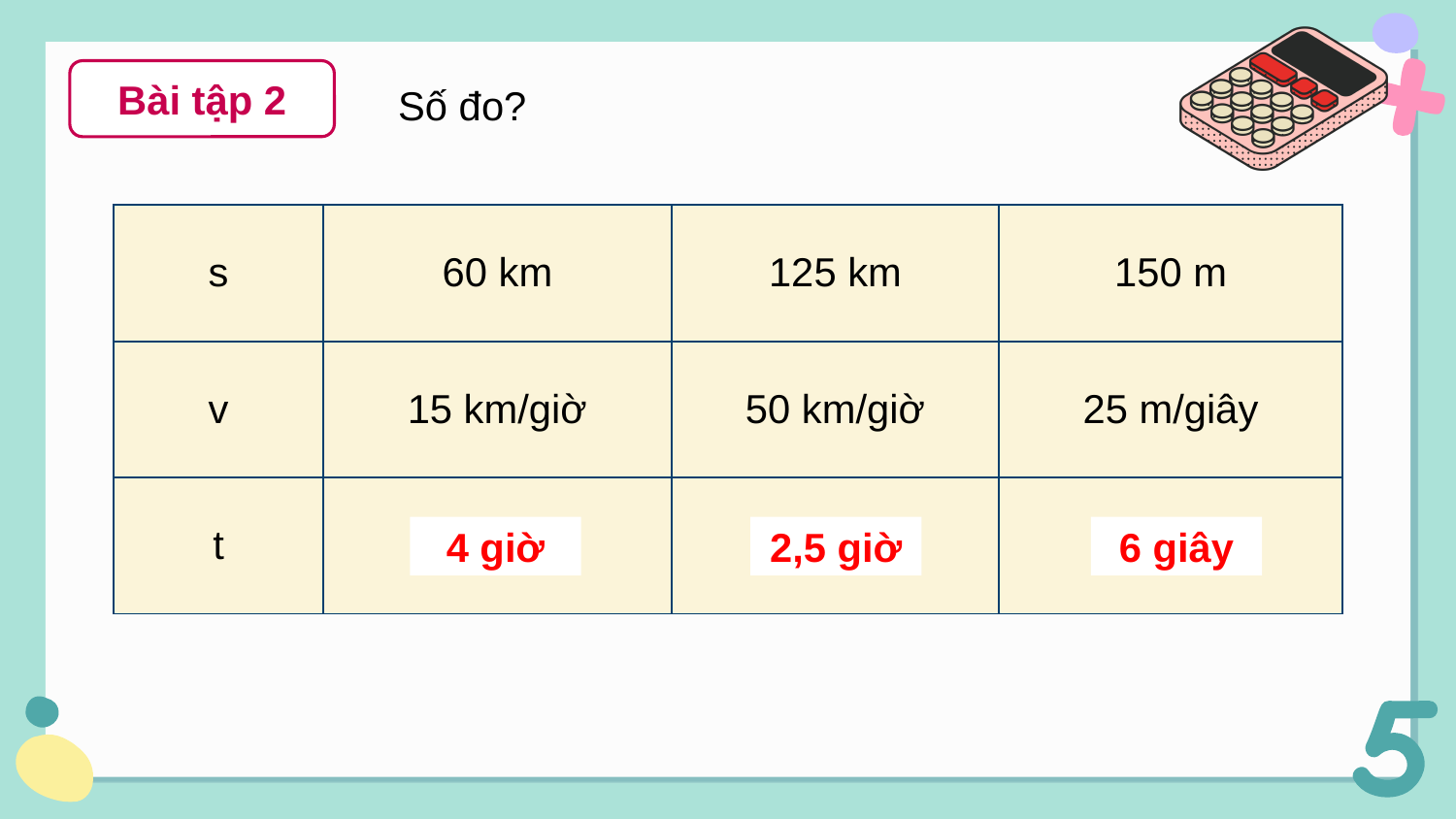

Bài tập 2
Số đo?
| s | 60 km | 125 km | 150 m |
| --- | --- | --- | --- |
| v | 15 km/giờ | 50 km/giờ | 25 m/giây |
| t | .?. | .?. | .?. |
6 giây
4 giờ
2,5 giờ